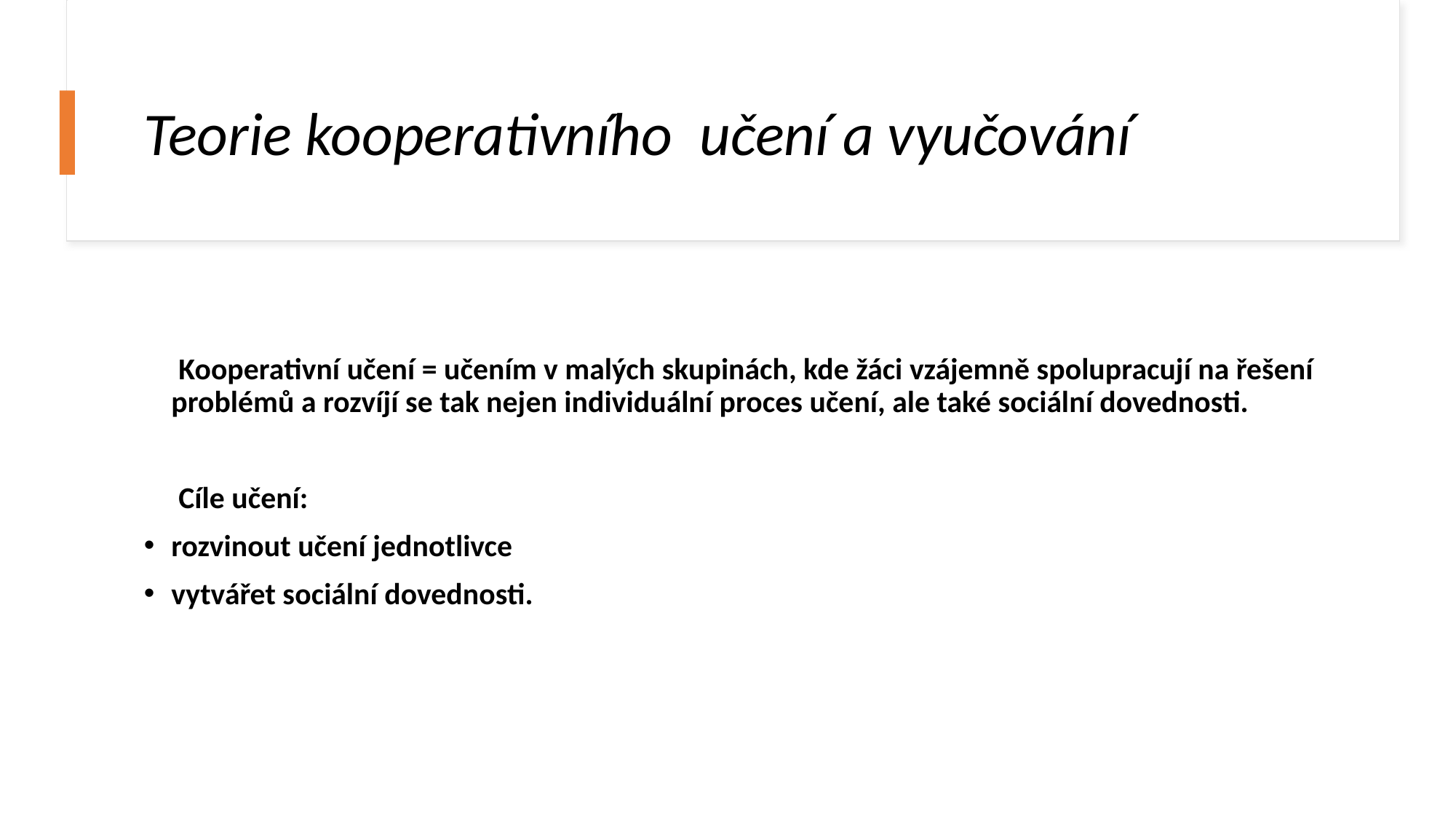

# Teorie kooperativního  učení a vyučování

     Kooperativní učení = učením v malých skupinách, kde žáci vzájemně spolupracují na řešení problémů a rozvíjí se tak nejen individuální proces učení, ale také sociální dovednosti.

     Cíle učení:
rozvinout učení jednotlivce
vytvářet sociální dovednosti.